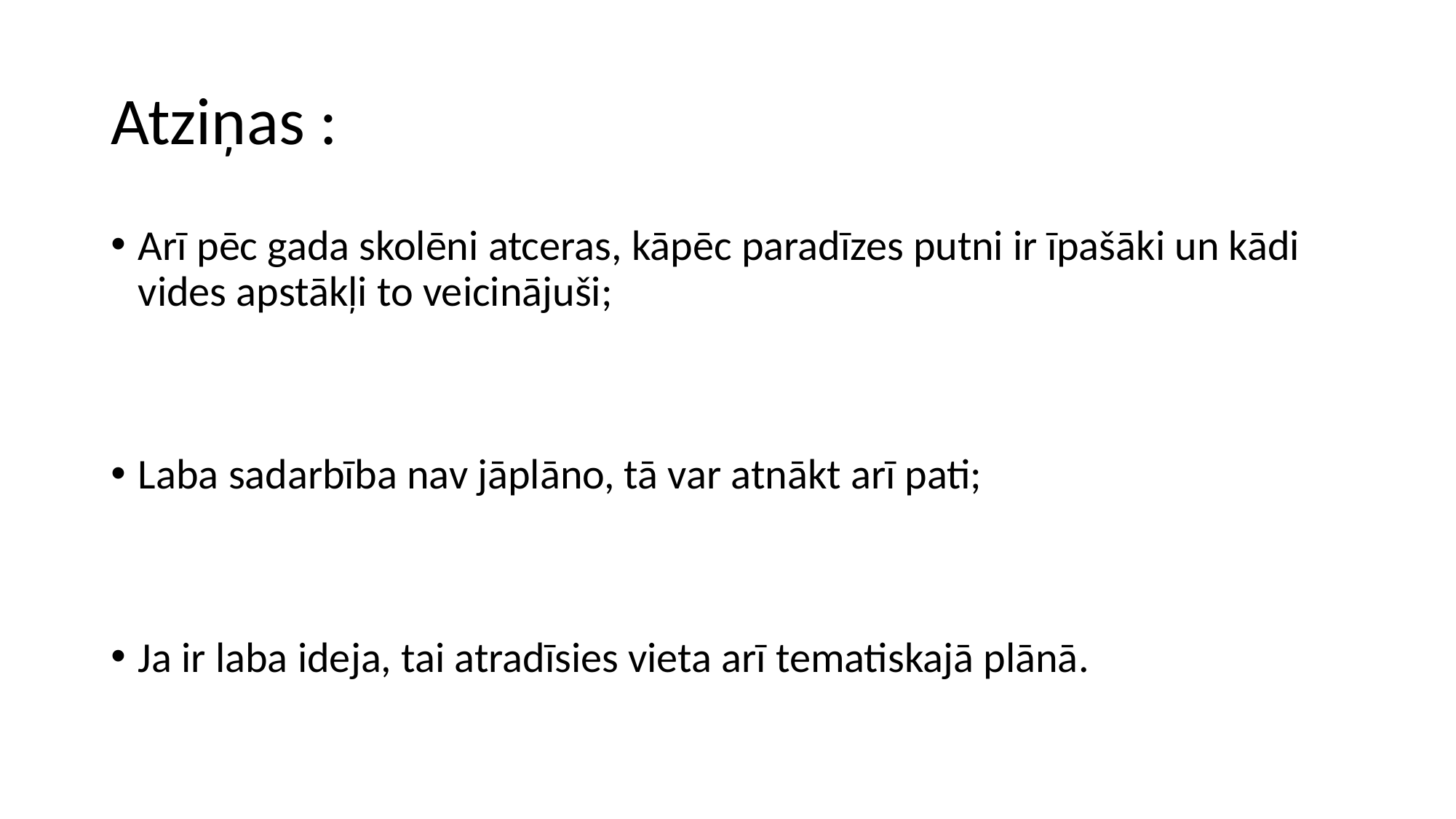

# Atziņas :
Arī pēc gada skolēni atceras, kāpēc paradīzes putni ir īpašāki un kādi vides apstākļi to veicinājuši;

Laba sadarbība nav jāplāno, tā var atnākt arī pati;

Ja ir laba ideja, tai atradīsies vieta arī tematiskajā plānā.